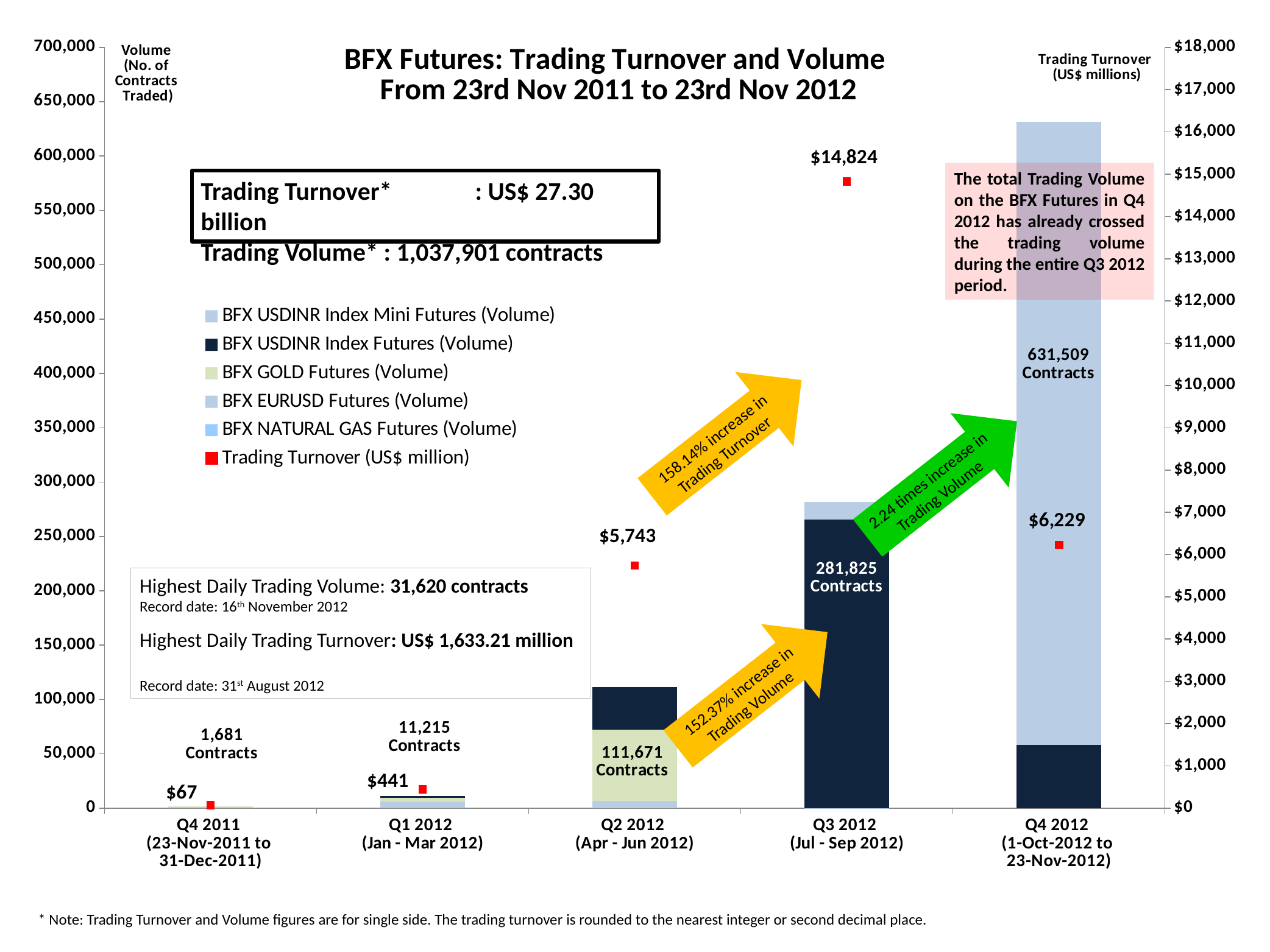

### Chart: BFX Futures: Trading Turnover and Volume
From 23rd Nov 2011 to 23rd Nov 2012

| Category | BFX NATURAL GAS Futures (Volume) | BFX EURUSD Futures (Volume) | BFX GOLD Futures (Volume) | BFX USDINR Index Futures (Volume) | BFX USDINR Index Mini Futures (Volume) | Trading Turnover (US$ million) |
|---|---|---|---|---|---|---|
| Q4 2011
(23-Nov-2011 to
31-Dec-2011) | 205.0 | 652.0 | 824.0 | 0.0 | 0.0 | 66.67 |
| Q1 2012
(Jan - Mar 2012) | 1211.0 | 4915.0 | 3531.0 | 1558.0 | 0.0 | 441.14 |
| Q2 2012
(Apr - Jun 2012) | 610.0 | 6240.0 | 65501.0 | 39320.0 | 0.0 | 5742.614561300001 |
| Q3 2012
(Jul - Sep 2012) | 0.0 | 2.0 | 31.0 | 265644.0 | 16148.0 | 14824.01 |
| Q4 2012
(1-Oct-2012 to
23-Nov-2012) | 0.0 | 0.0 | 0.0 | 58429.0 | 573080.0 | 6228.96 |
The total Trading Volume on the BFX Futures in Q4 2012 has already crossed the trading volume during the entire Q3 2012 period.
Trading Turnover*	: US$ 27.30 billion
Trading Volume*	: 1,037,901 contracts
158.14% increase in Trading Turnover
2.24 times increase in Trading Volume
Highest Daily Trading Volume: 31,620 contracts
Record date: 16th November 2012

Highest Daily Trading Turnover: US$ 1,633.21 million
Record date: 31st August 2012
152.37% increase in Trading Volume
* Note: Trading Turnover and Volume figures are for single side. The trading turnover is rounded to the nearest integer or second decimal place.